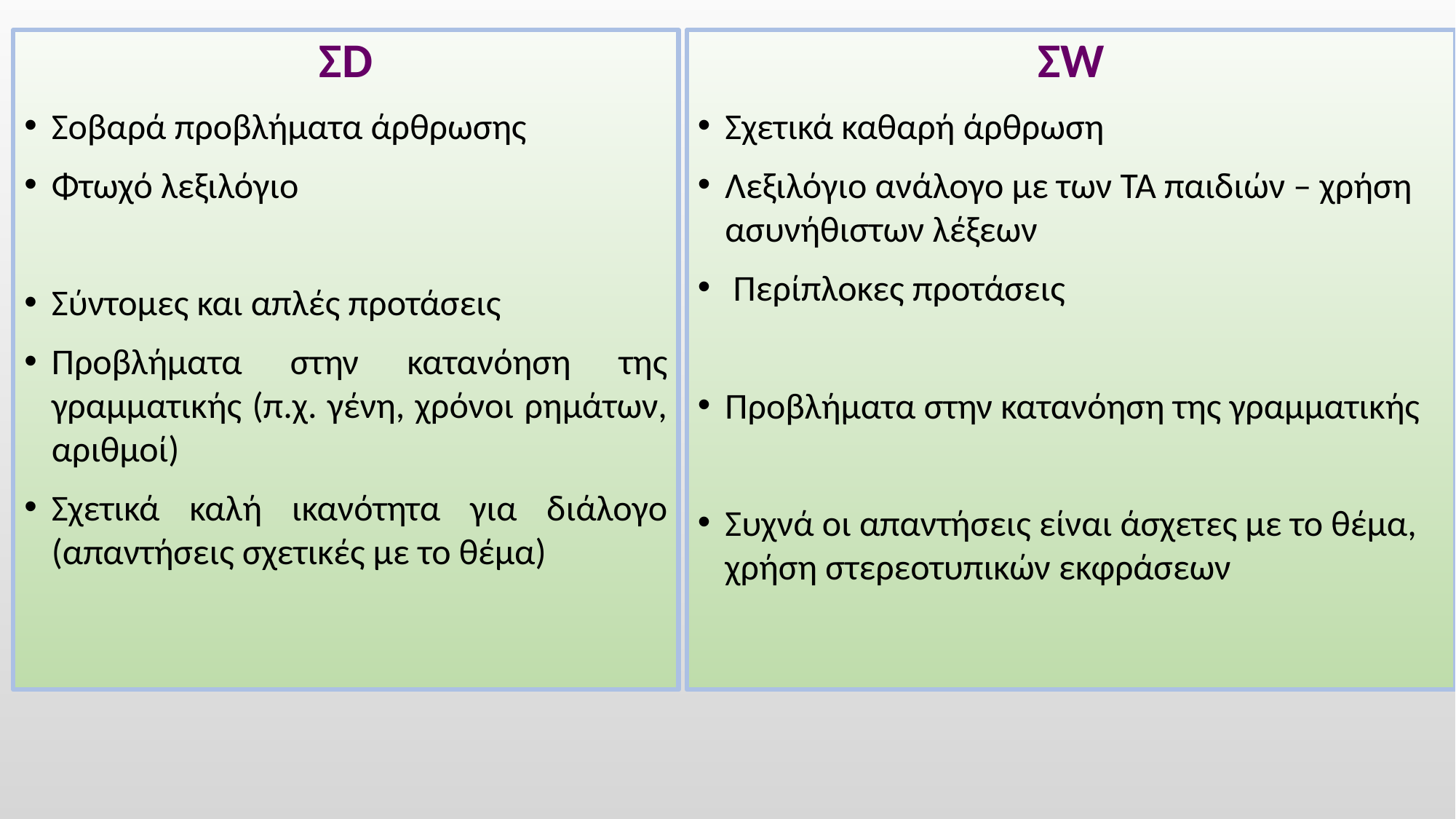

ΣD
Σοβαρά προβλήματα άρθρωσης
Φτωχό λεξιλόγιο

Σύντομες και απλές προτάσεις
Προβλήματα στην κατανόηση της γραμματικής (π.χ. γένη, χρόνοι ρημάτων, αριθμοί)
Σχετικά καλή ικανότητα για διάλογο (απαντήσεις σχετικές με το θέμα)

ΣW
Σχετικά καθαρή άρθρωση
Λεξιλόγιο ανάλογο με των ΤΑ παιδιών – χρήση ασυνήθιστων λέξεων
 Περίπλοκες προτάσεις

Προβλήματα στην κατανόηση της γραμματικής

Συχνά οι απαντήσεις είναι άσχετες με το θέμα, χρήση στερεοτυπικών εκφράσεων